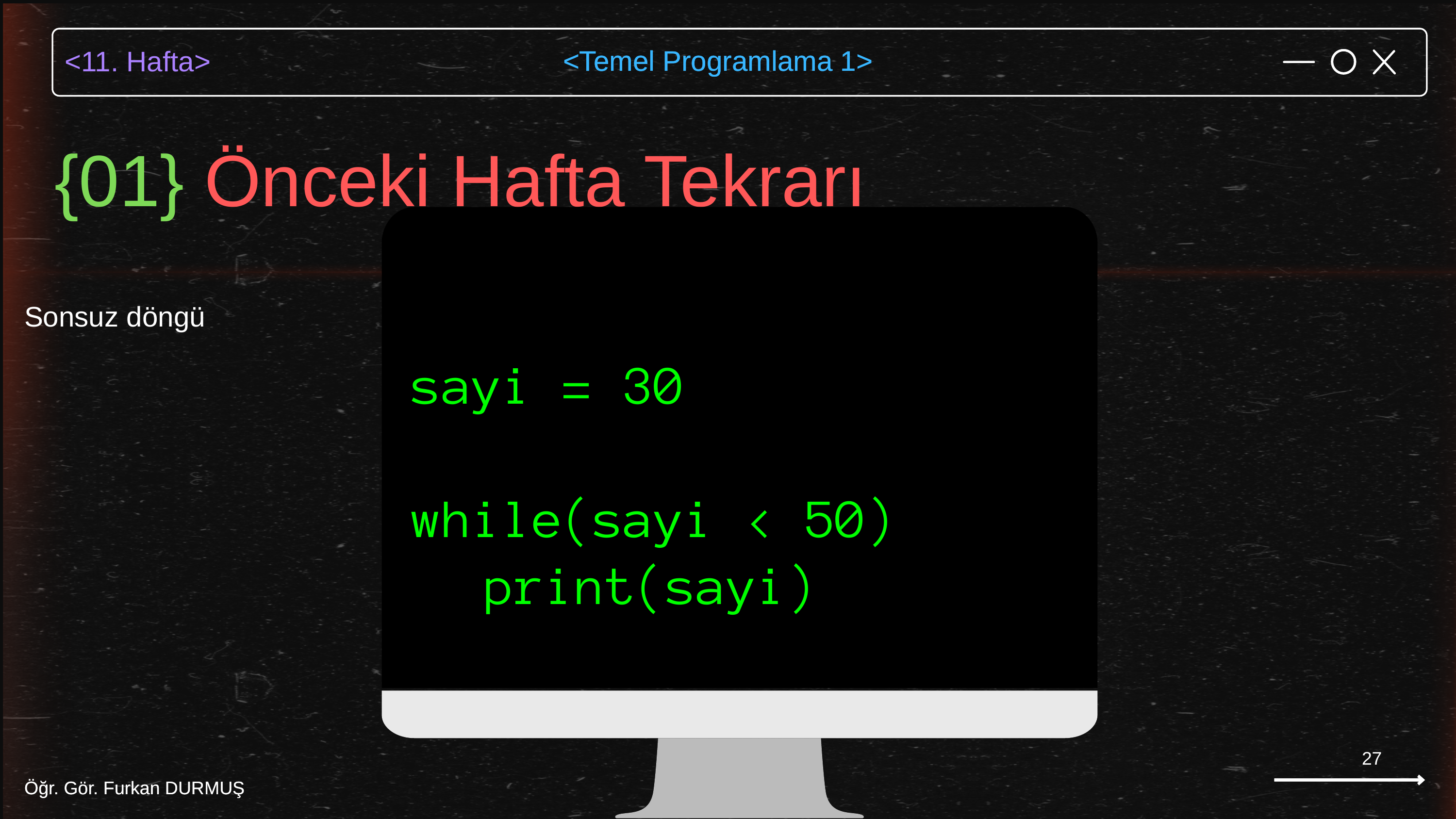

<Temel Programlama 1>

Öğr. Gör. Furkan DURMUŞ
{01} Önceki Hafta Tekrarı

sayi = 30

while(sayi < 50)
	print(sayi)

Sonsuz döngü
27